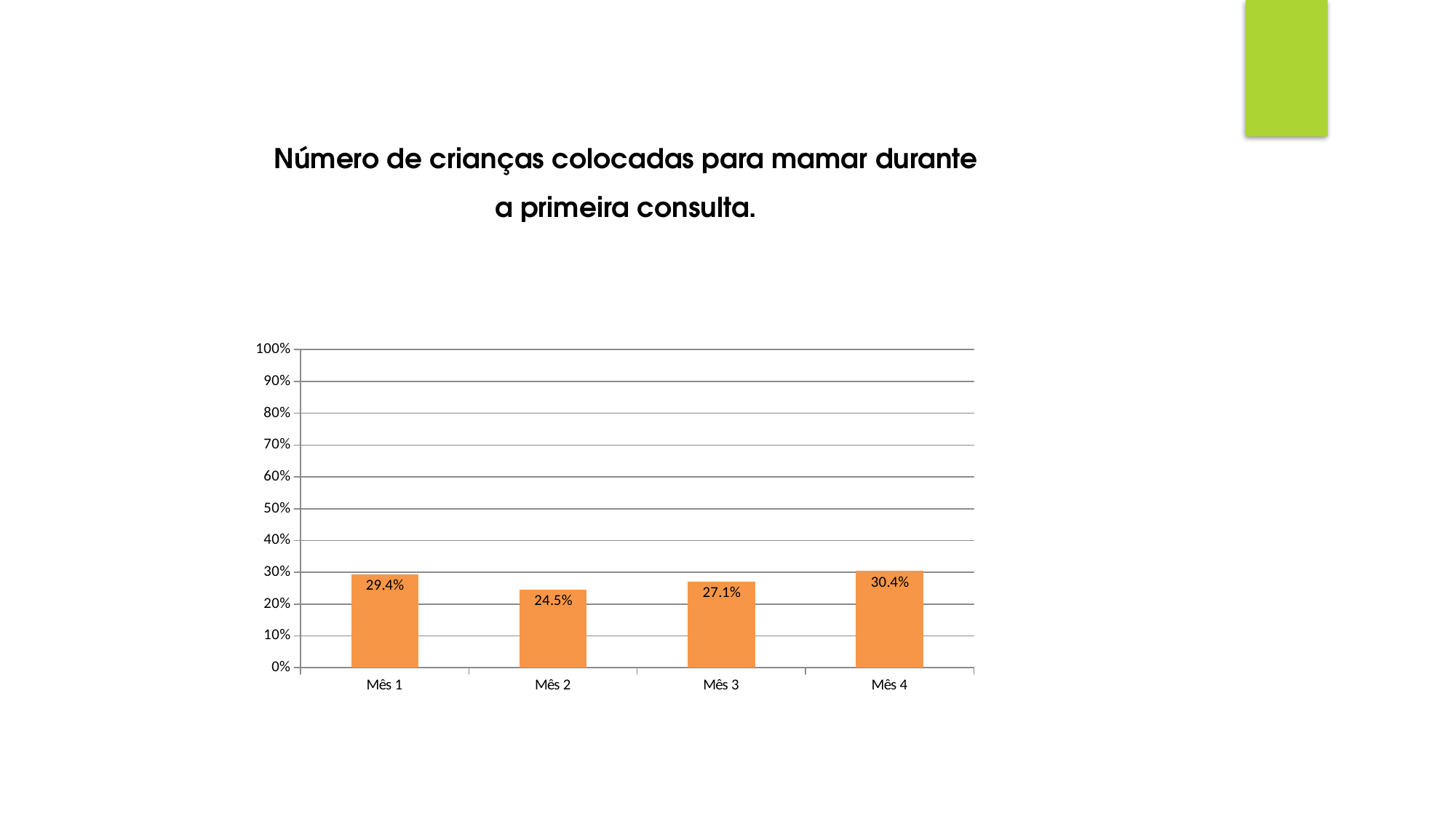

Número de crianças colocadas para mamar durante a primeira consulta.

### Chart

| Category | Número de crianças colocadas para mamar durante a primeira consulta. |
|---|---|
| Mês 1 | 0.2941176470588238 |
| Mês 2 | 0.24489795918367346 |
| Mês 3 | 0.27058823529411824 |
| Mês 4 | 0.30379746835443083 |